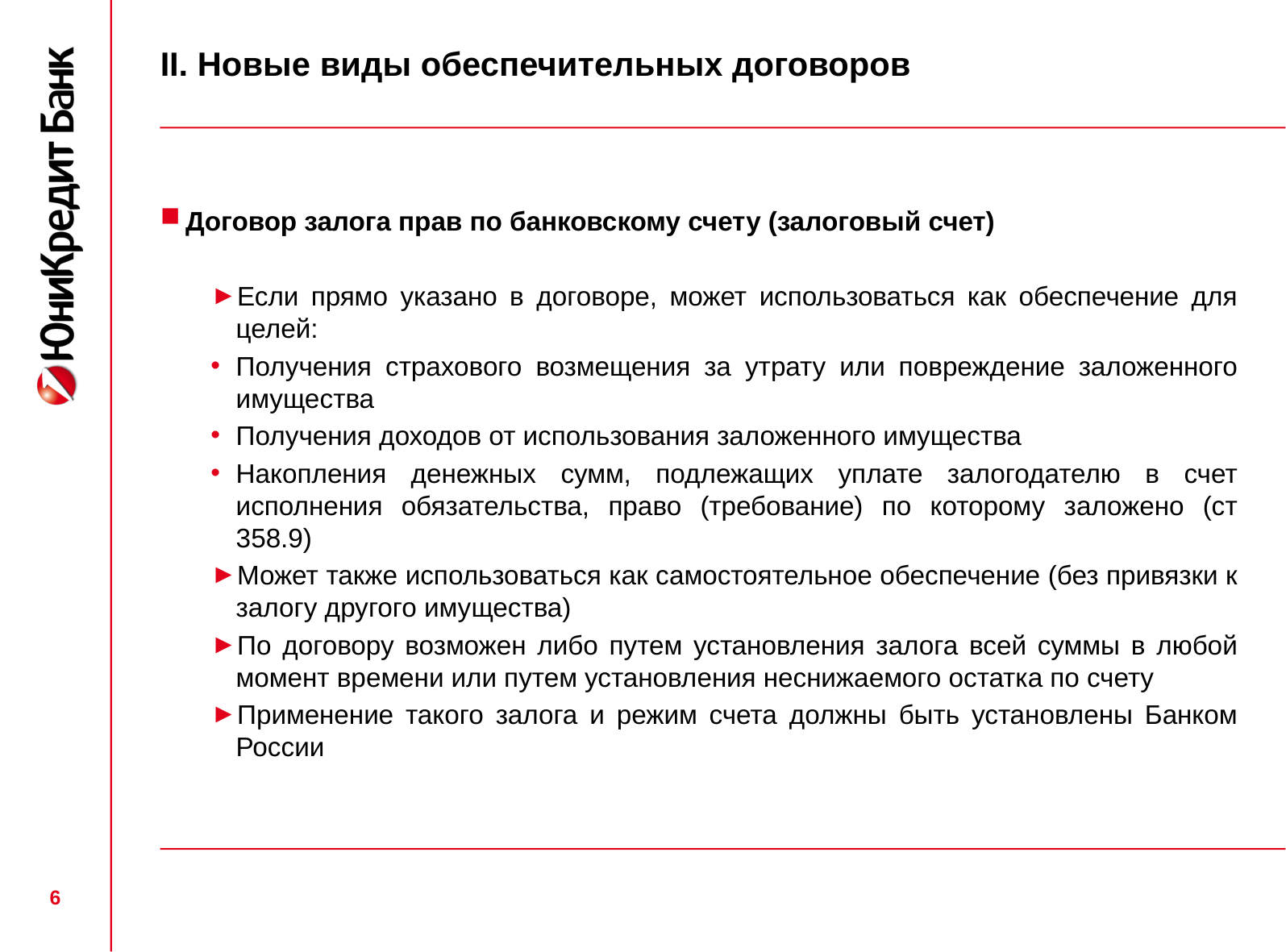

# II. Новые виды обеспечительных договоров

Договор залога прав по банковскому счету (залоговый счет)

Если прямо указано в договоре, может использоваться как обеспечение для целей:
Получения страхового возмещения за утрату или повреждение заложенного имущества
Получения доходов от использования заложенного имущества
Накопления денежных сумм, подлежащих уплате залогодателю в счет исполнения обязательства, право (требование) по которому заложено (ст 358.9)
Может также использоваться как самостоятельное обеспечение (без привязки к залогу другого имущества)
По договору возможен либо путем установления залога всей суммы в любой момент времени или путем установления неснижаемого остатка по счету
Применение такого залога и режим счета должны быть установлены Банком России

6